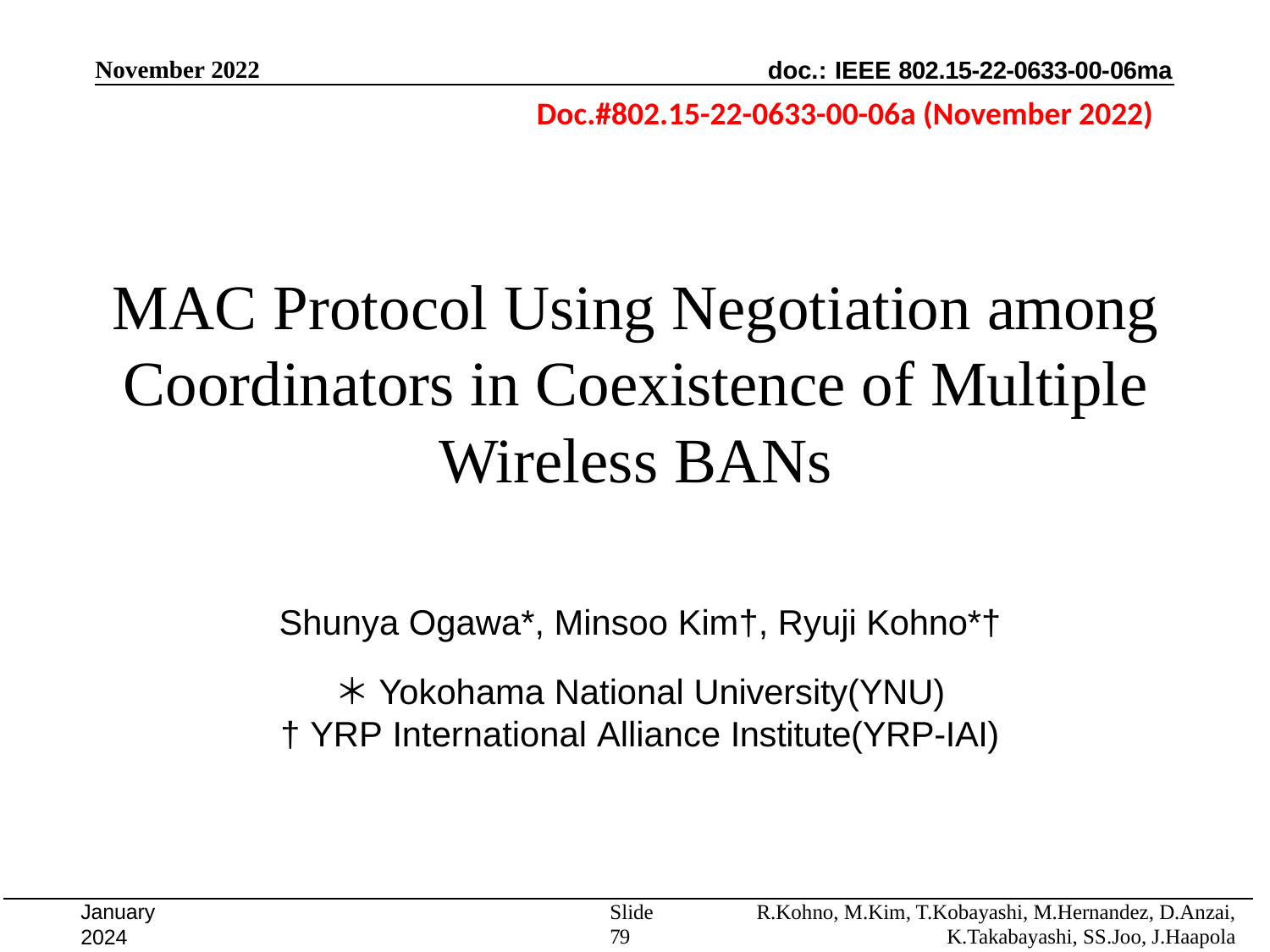

November 2022
doc.: IEEE 802.15-22-0633-00-06ma

Doc.#802.15-22-0633-00-06a (November 2022)
MAC Protocol Using Negotiation among Coordinators in Coexistence of Multiple Wireless BANs
Shunya Ogawa*, Minsoo Kim†, Ryuji Kohno*†

＊Yokohama National University(YNU)
† YRP International Alliance Institute(YRP-IAI)
Slide 79
R.Kohno, M.Kim, T.Kobayashi, M.Hernandez, D.Anzai, K.Takabayashi, SS.Joo, J.Haapola
January 2024